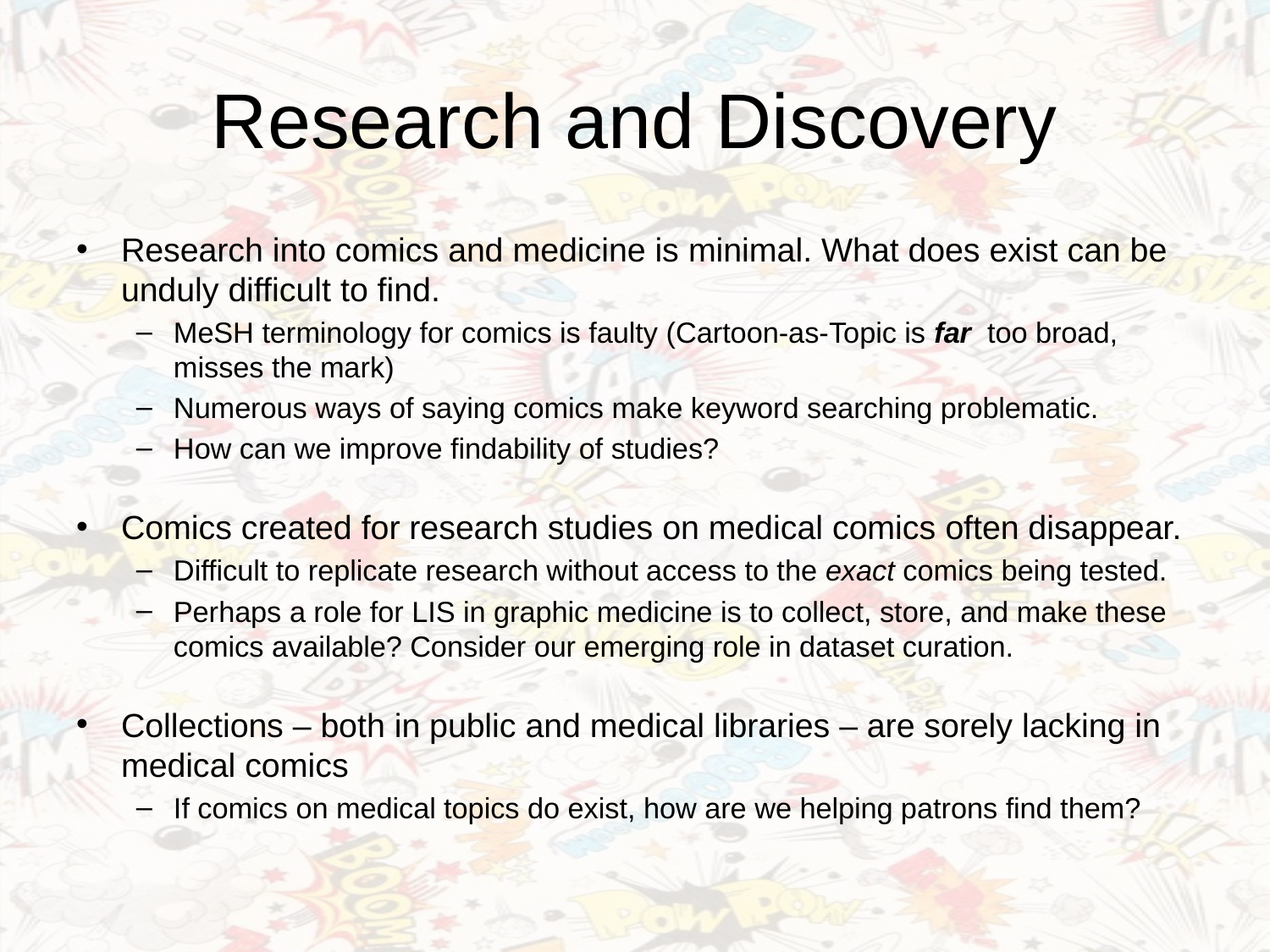

# Research and Discovery
Research into comics and medicine is minimal. What does exist can be unduly difficult to find.
MeSH terminology for comics is faulty (Cartoon-as-Topic is far  too broad, misses the mark)
Numerous ways of saying comics make keyword searching problematic.
How can we improve findability of studies?
Comics created for research studies on medical comics often disappear.
Difficult to replicate research without access to the exact comics being tested.
Perhaps a role for LIS in graphic medicine is to collect, store, and make these comics available? Consider our emerging role in dataset curation.
Collections – both in public and medical libraries – are sorely lacking in medical comics
If comics on medical topics do exist, how are we helping patrons find them?